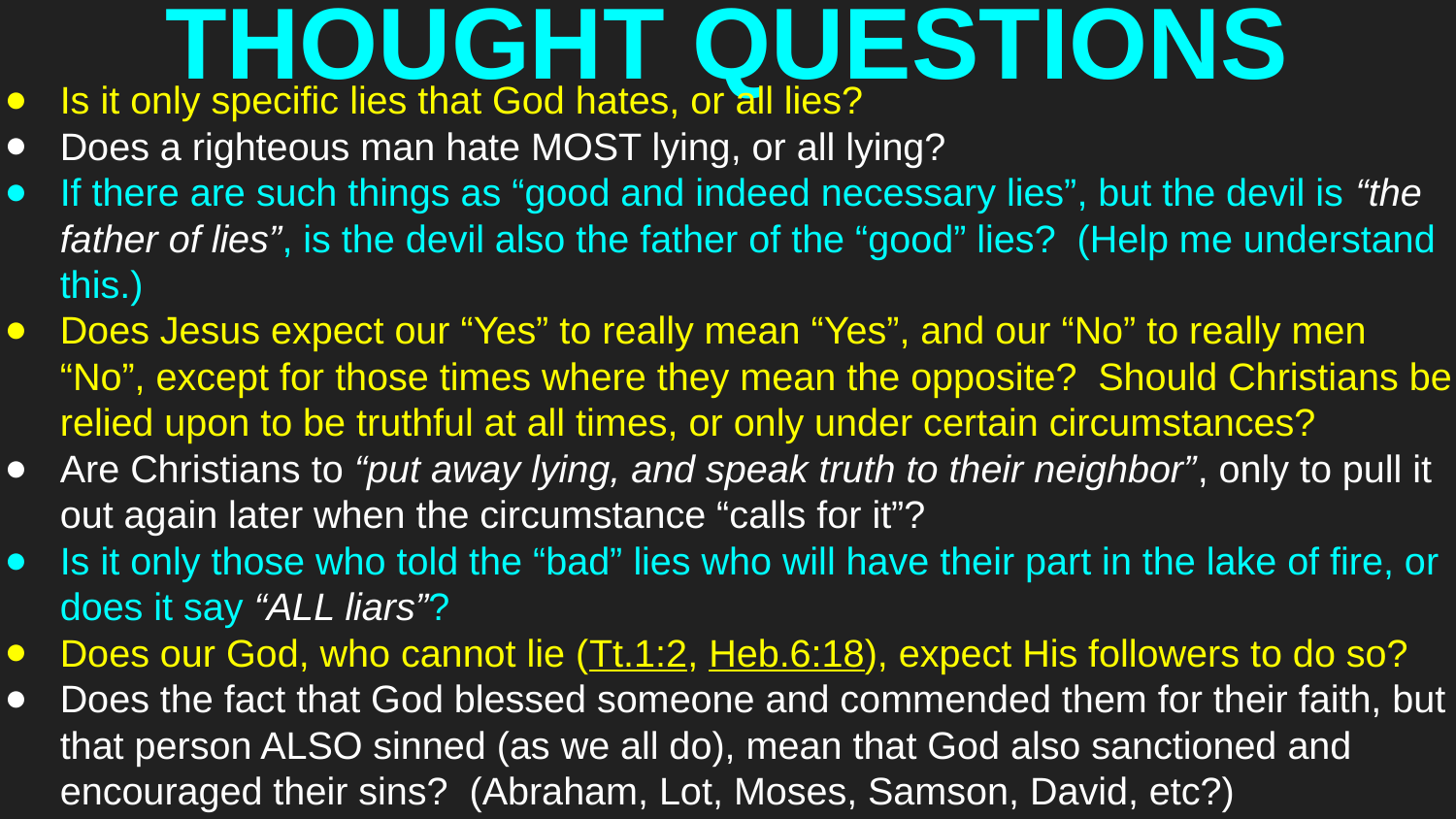

# THOUGHT QUESTIONS
Is it only specific lies that God hates, or all lies?
Does a righteous man hate MOST lying, or all lying?
If there are such things as “good and indeed necessary lies”, but the devil is “the father of lies”, is the devil also the father of the “good” lies?  (Help me understand this.)
Does Jesus expect our “Yes” to really mean “Yes”, and our “No” to really men “No”, except for those times where they mean the opposite?  Should Christians be relied upon to be truthful at all times, or only under certain circumstances?
Are Christians to “put away lying, and speak truth to their neighbor”, only to pull it out again later when the circumstance “calls for it”?
Is it only those who told the “bad” lies who will have their part in the lake of fire, or does it say “ALL liars”?
Does our God, who cannot lie (Tt.1:2, Heb.6:18), expect His followers to do so?
Does the fact that God blessed someone and commended them for their faith, but that person ALSO sinned (as we all do), mean that God also sanctioned and encouraged their sins?  (Abraham, Lot, Moses, Samson, David, etc?)